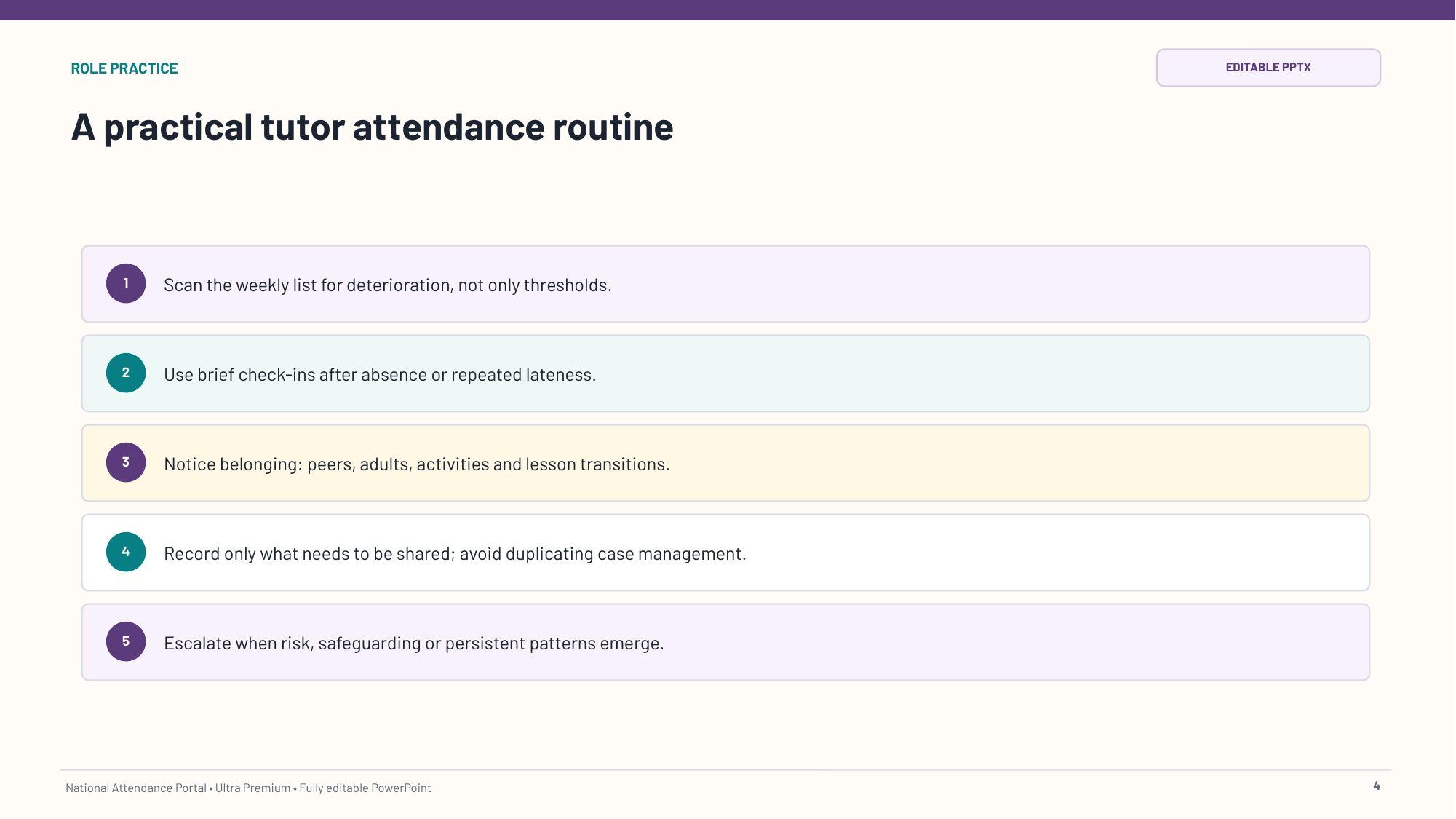

EDITABLE PPTX
ROLE PRACTICE
A practical tutor attendance routine

Scan the weekly list for deterioration, not only thresholds.

1

Use brief check-ins after absence or repeated lateness.

2

Notice belonging: peers, adults, activities and lesson transitions.

3

Record only what needs to be shared; avoid duplicating case management.

4

Escalate when risk, safeguarding or persistent patterns emerge.

5

4
National Attendance Portal • Ultra Premium • Fully editable PowerPoint